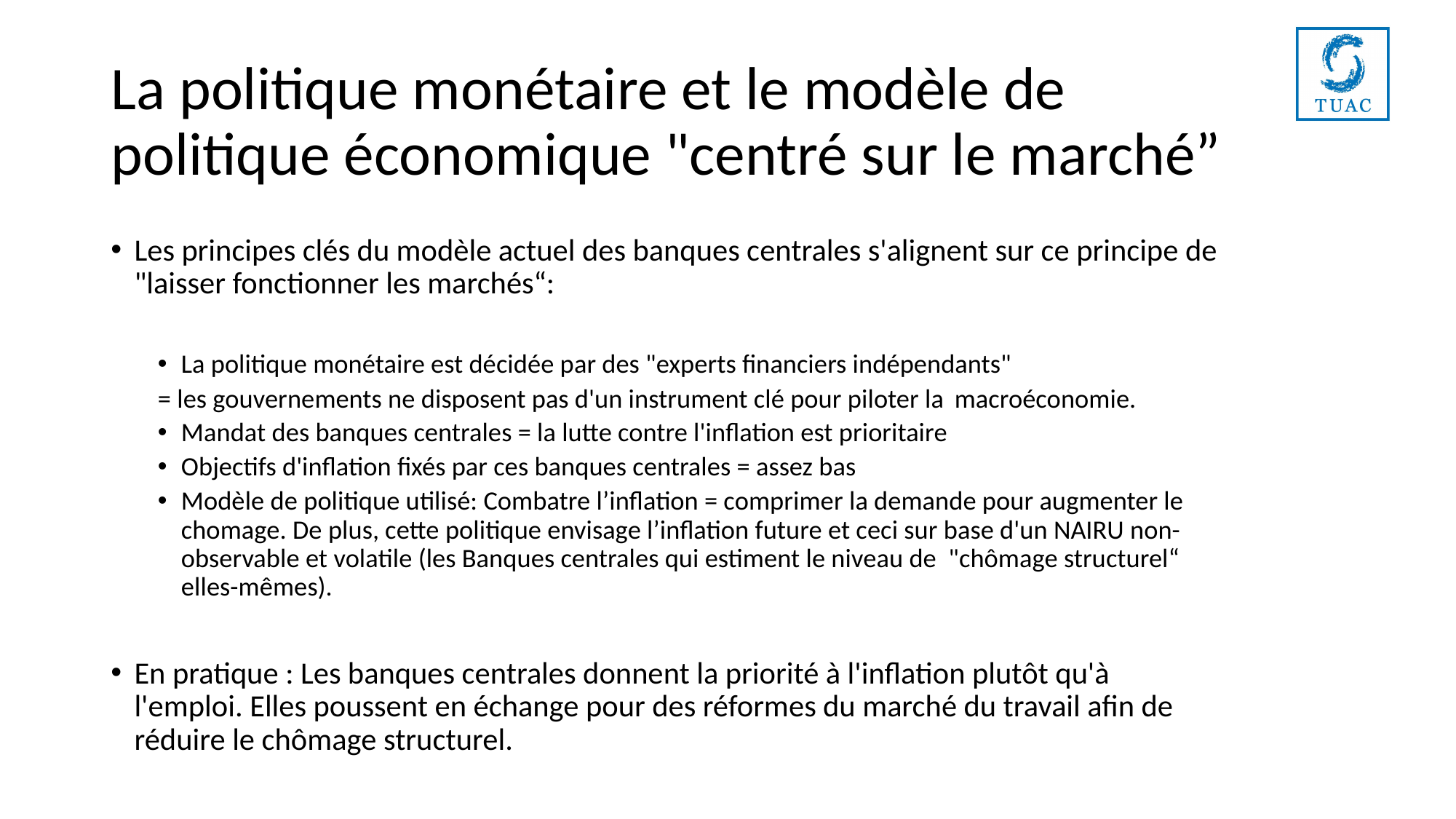

# La politique monétaire et le modèle de politique économique "centré sur le marché”
Les principes clés du modèle actuel des banques centrales s'alignent sur ce principe de "laisser fonctionner les marchés“:

La politique monétaire est décidée par des "experts financiers indépendants"
	= les gouvernements ne disposent pas d'un instrument clé pour piloter la 	macroéconomie.
Mandat des banques centrales = la lutte contre l'inflation est prioritaire
Objectifs d'inflation fixés par ces banques centrales = assez bas
Modèle de politique utilisé: Combatre l’inflation = comprimer la demande pour augmenter le chomage. De plus, cette politique envisage l’inflation future et ceci sur base d'un NAIRU non-observable et volatile (les Banques centrales qui estiment le niveau de  "chômage structurel“ elles-mêmes).

En pratique : Les banques centrales donnent la priorité à l'inflation plutôt qu'à l'emploi. Elles poussent en échange pour des réformes du marché du travail afin de réduire le chômage structurel.